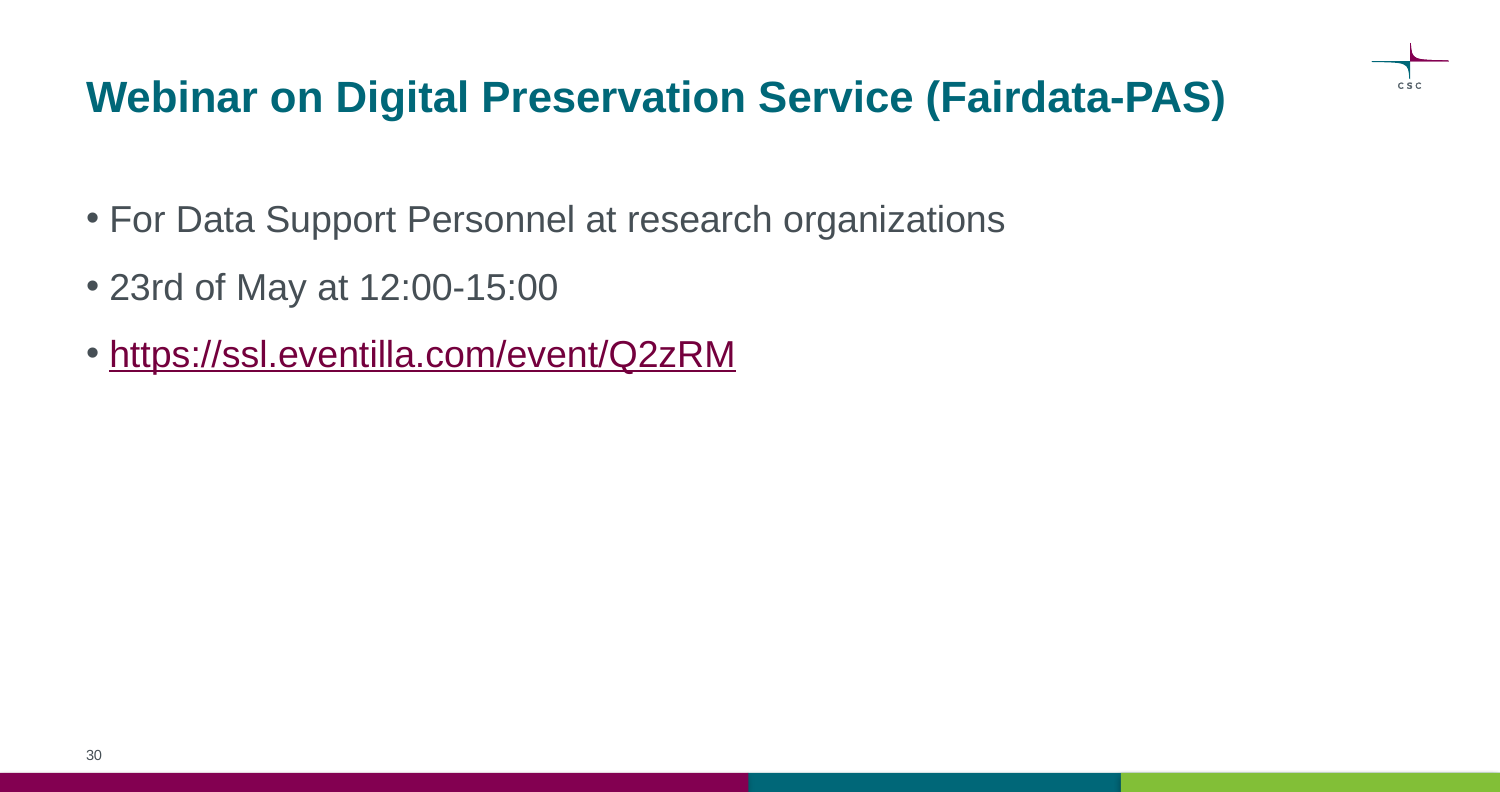

# Webinar on Digital Preservation Service (Fairdata-PAS)
For Data Support Personnel at research organizations
23rd of May at 12:00-15:00
https://ssl.eventilla.com/event/Q2zRM
30